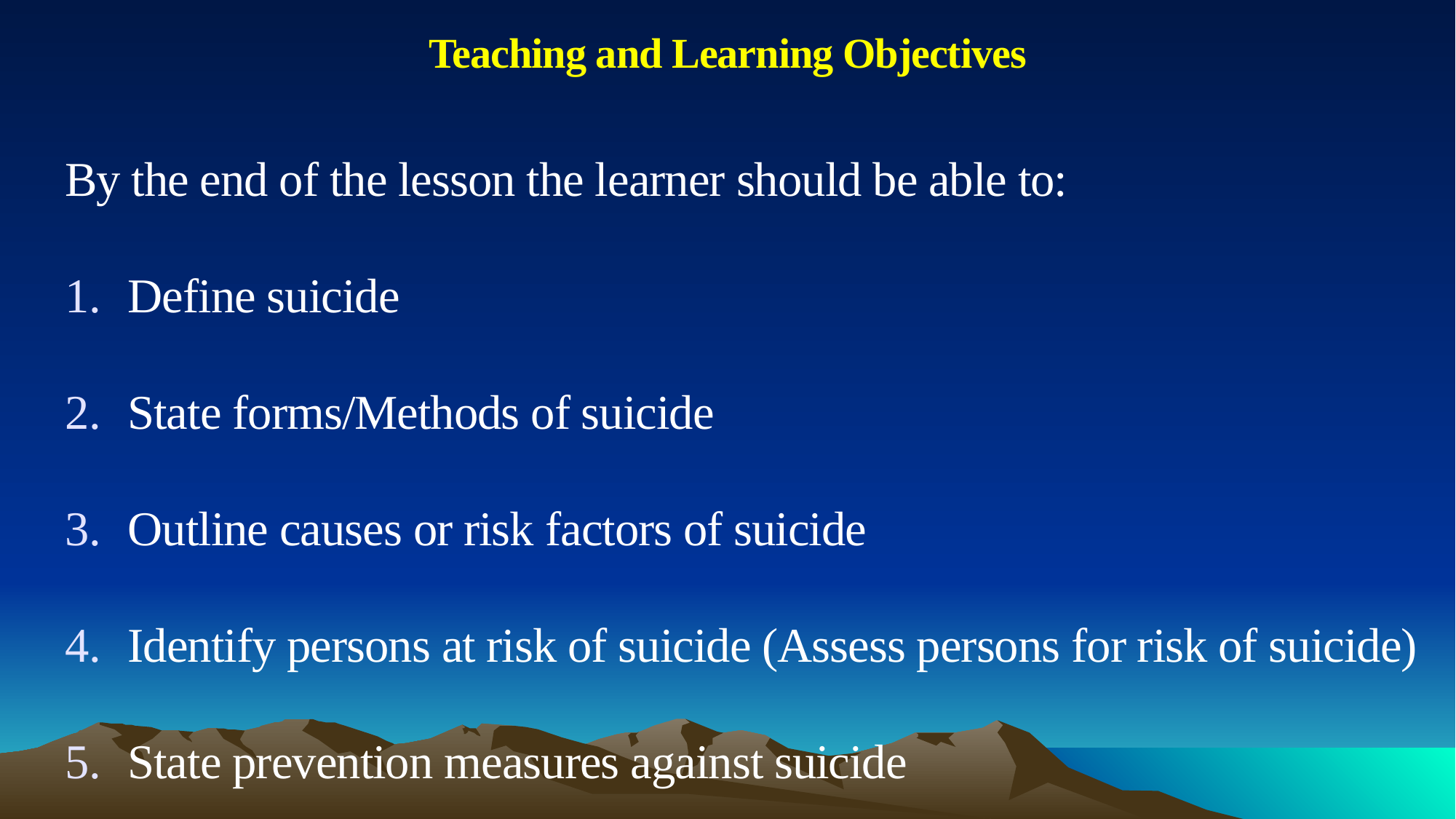

# Teaching and Learning Objectives
By the end of the lesson the learner should be able to:
Define suicide
State forms/Methods of suicide
Outline causes or risk factors of suicide
Identify persons at risk of suicide (Assess persons for risk of suicide)
State prevention measures against suicide